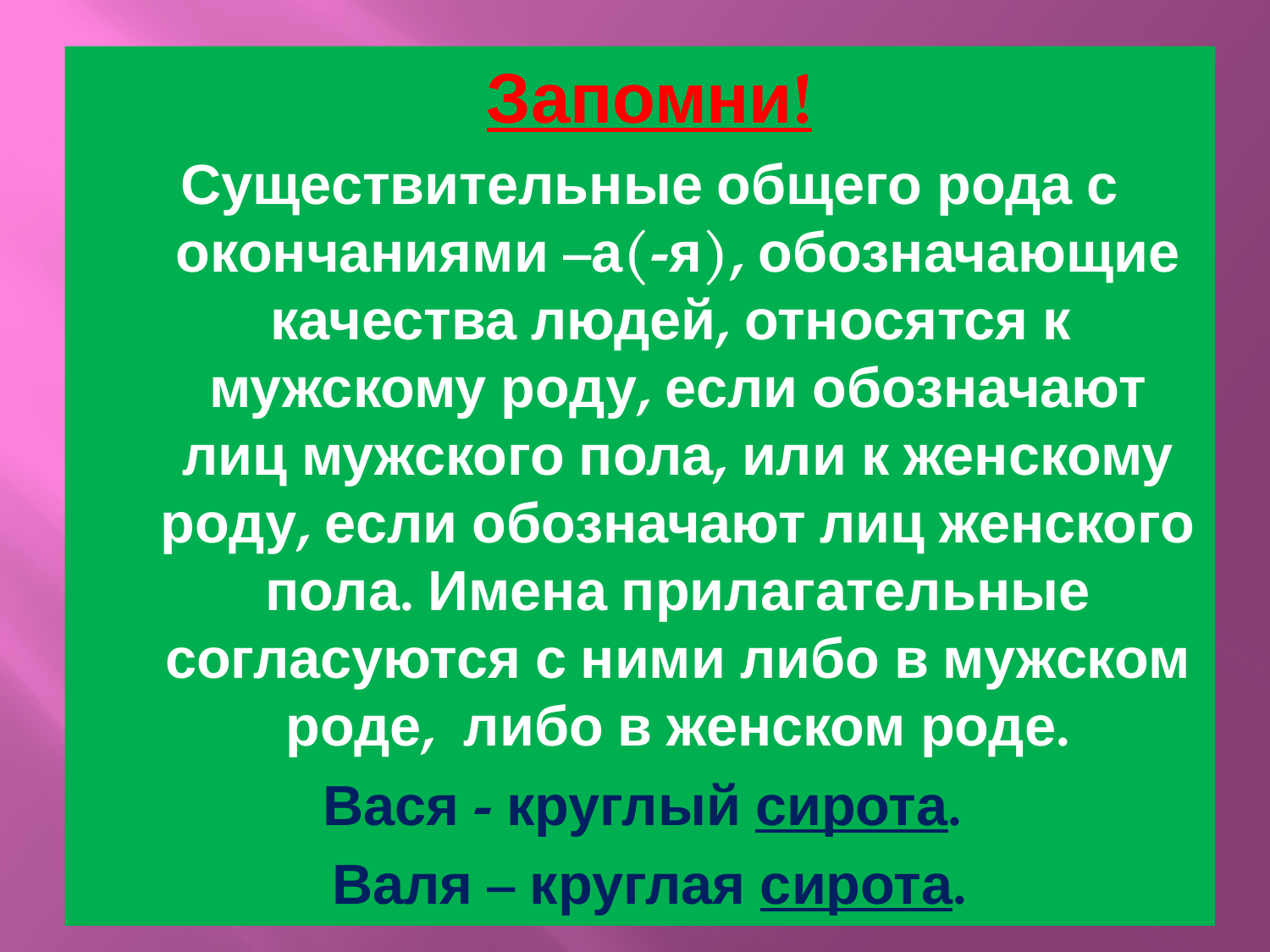

Запомни!
Существительные общего рода с окончаниями –а(-я), обозначающие качества людей, относятся к  мужскому роду, если обозначают лиц мужского пола, или к женскому роду, если обозначают лиц женского пола. Имена прилагательные согласуются с ними либо в мужском роде,  либо в женском роде.
Вася - круглый сирота.
Валя – круглая сирота.